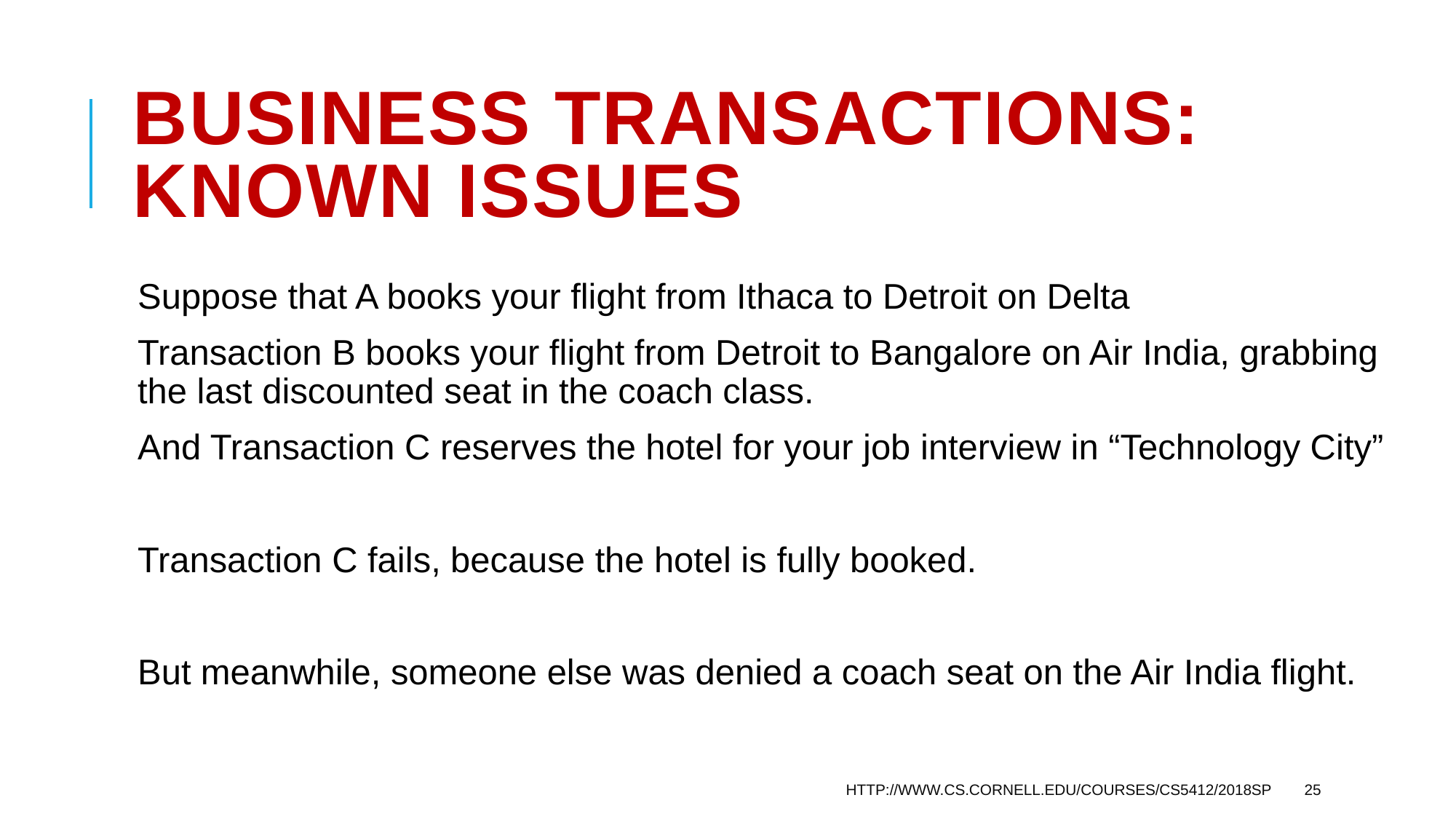

# Business transactions: Known issues
Suppose that A books your flight from Ithaca to Detroit on Delta
Transaction B books your flight from Detroit to Bangalore on Air India, grabbing the last discounted seat in the coach class.
And Transaction C reserves the hotel for your job interview in “Technology City”

Transaction C fails, because the hotel is fully booked.

But meanwhile, someone else was denied a coach seat on the Air India flight.
http://www.cs.cornell.edu/courses/cs5412/2018sp
25